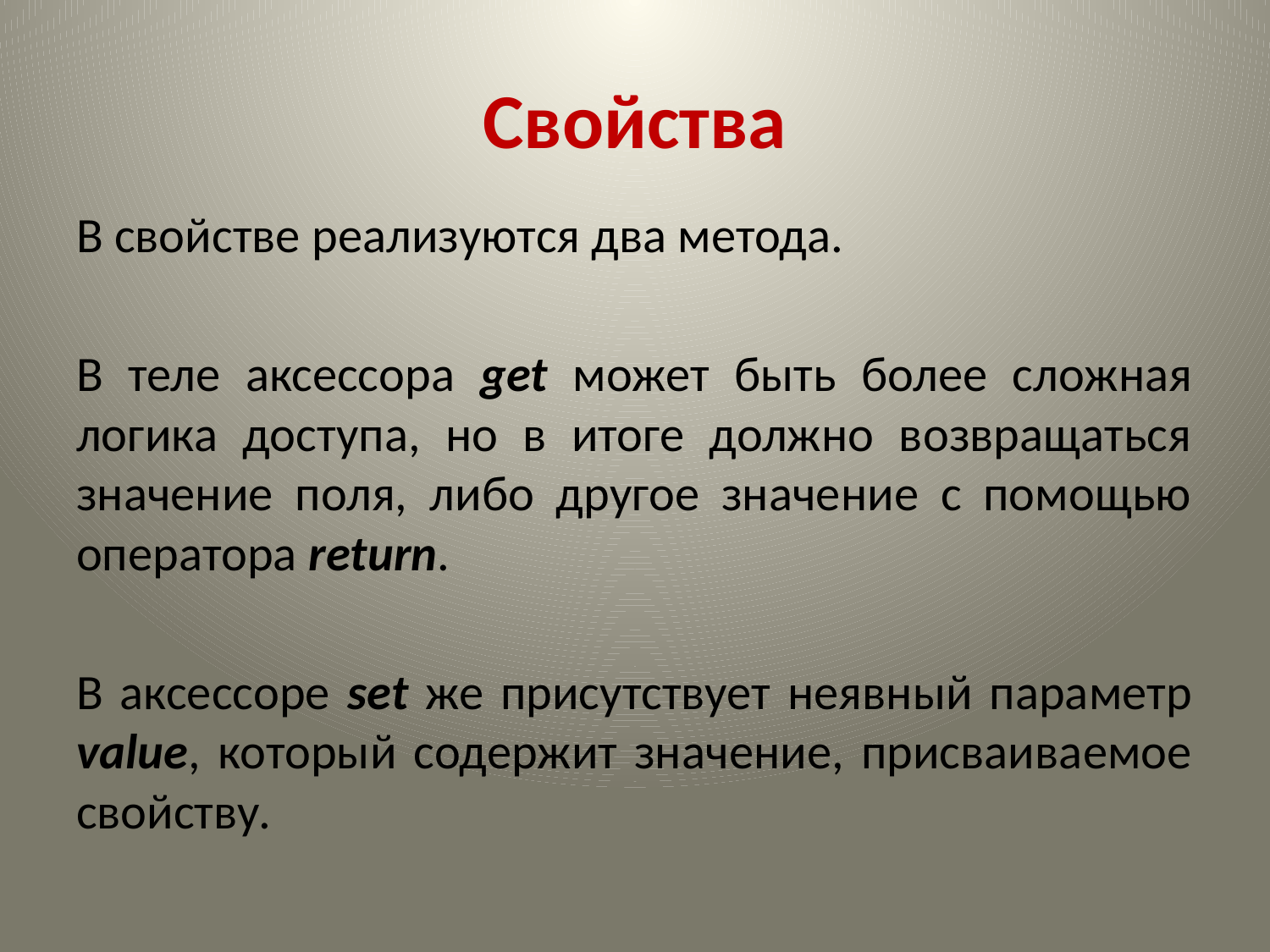

# Свойства
В свойстве реализуются два метода.

В теле аксессора get может быть более сложная логика доступа, но в итоге должно возвращаться значение поля, либо другое значение с помощью оператора return.

В аксессоре set же присутствует неявный параметр value, который содержит значение, присваиваемое свойству.